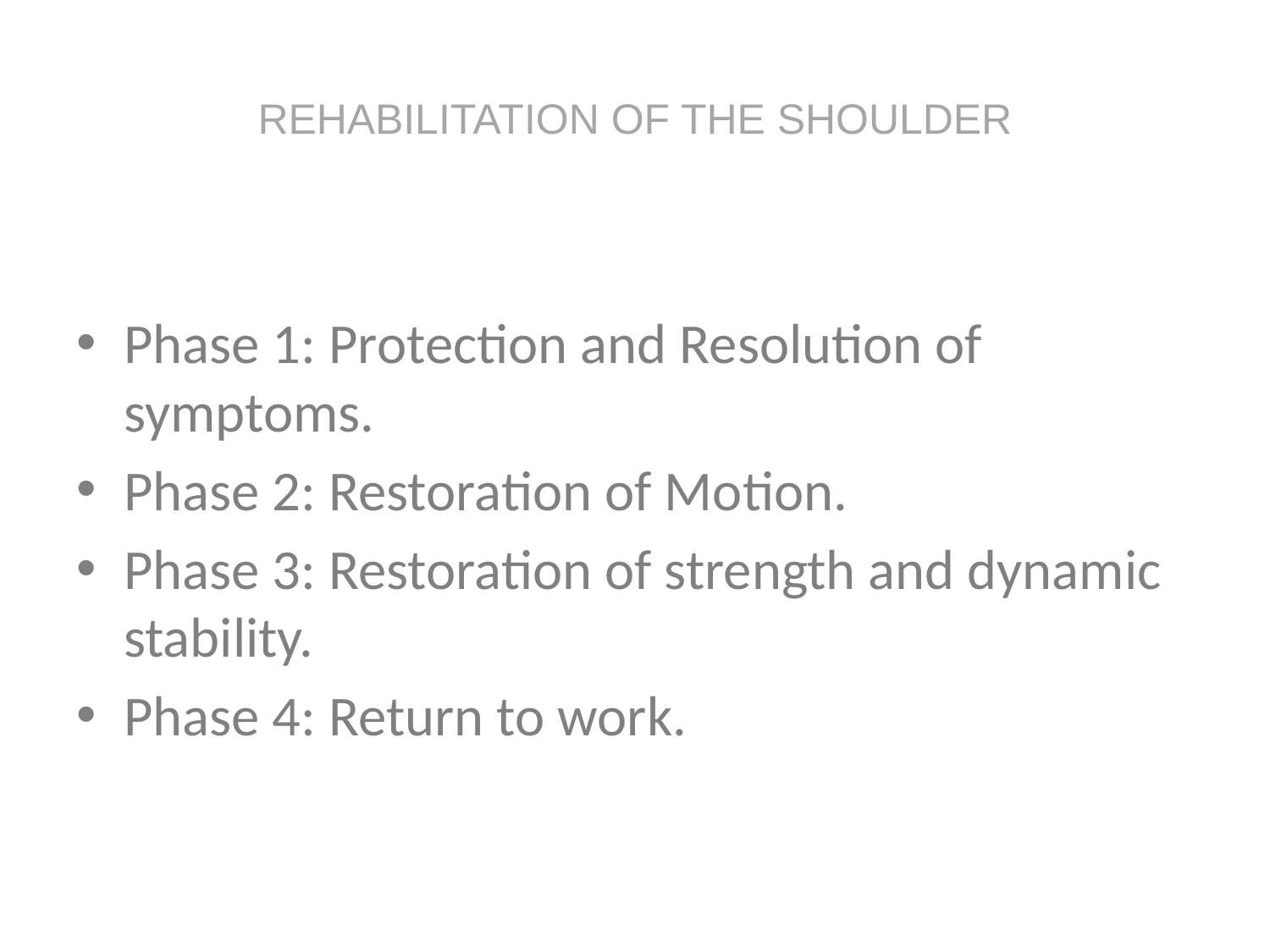

# REHABILITATION OF THE SHOULDER

Phase 1: Protection and Resolution of symptoms.
Phase 2: Restoration of Motion.
Phase 3: Restoration of strength and dynamic stability.
Phase 4: Return to work.